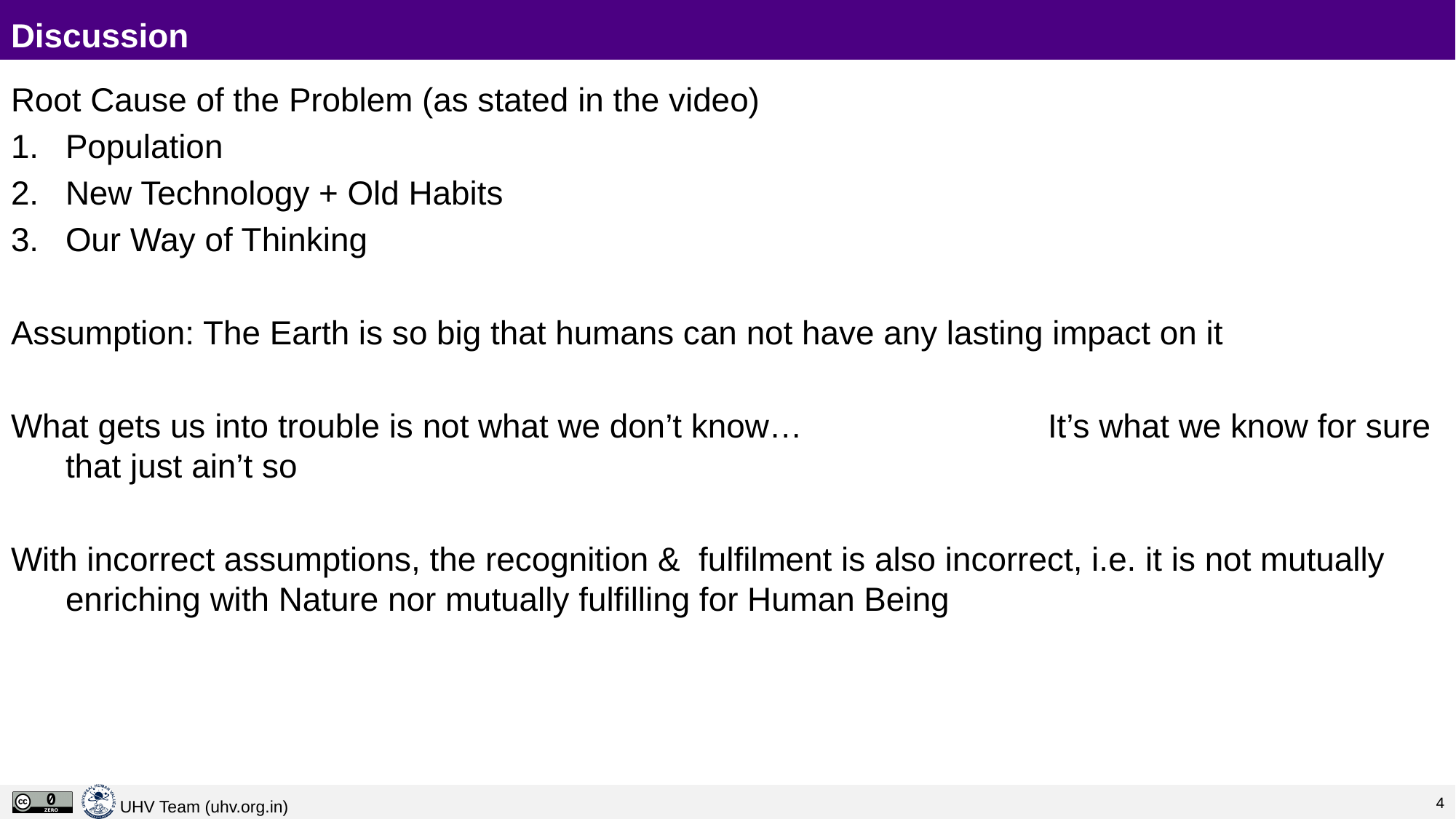

# Discussion
Root Cause of the Problem (as stated in the video)
Population
New Technology + Old Habits
Our Way of Thinking

Assumption: The Earth is so big that humans can not have any lasting impact on it

What gets us into trouble is not what we don’t know… 			It’s what we know for sure that just ain’t so

With incorrect assumptions, the recognition &  fulfilment is also incorrect, i.e. it is not mutually enriching with Nature nor mutually fulfilling for Human Being